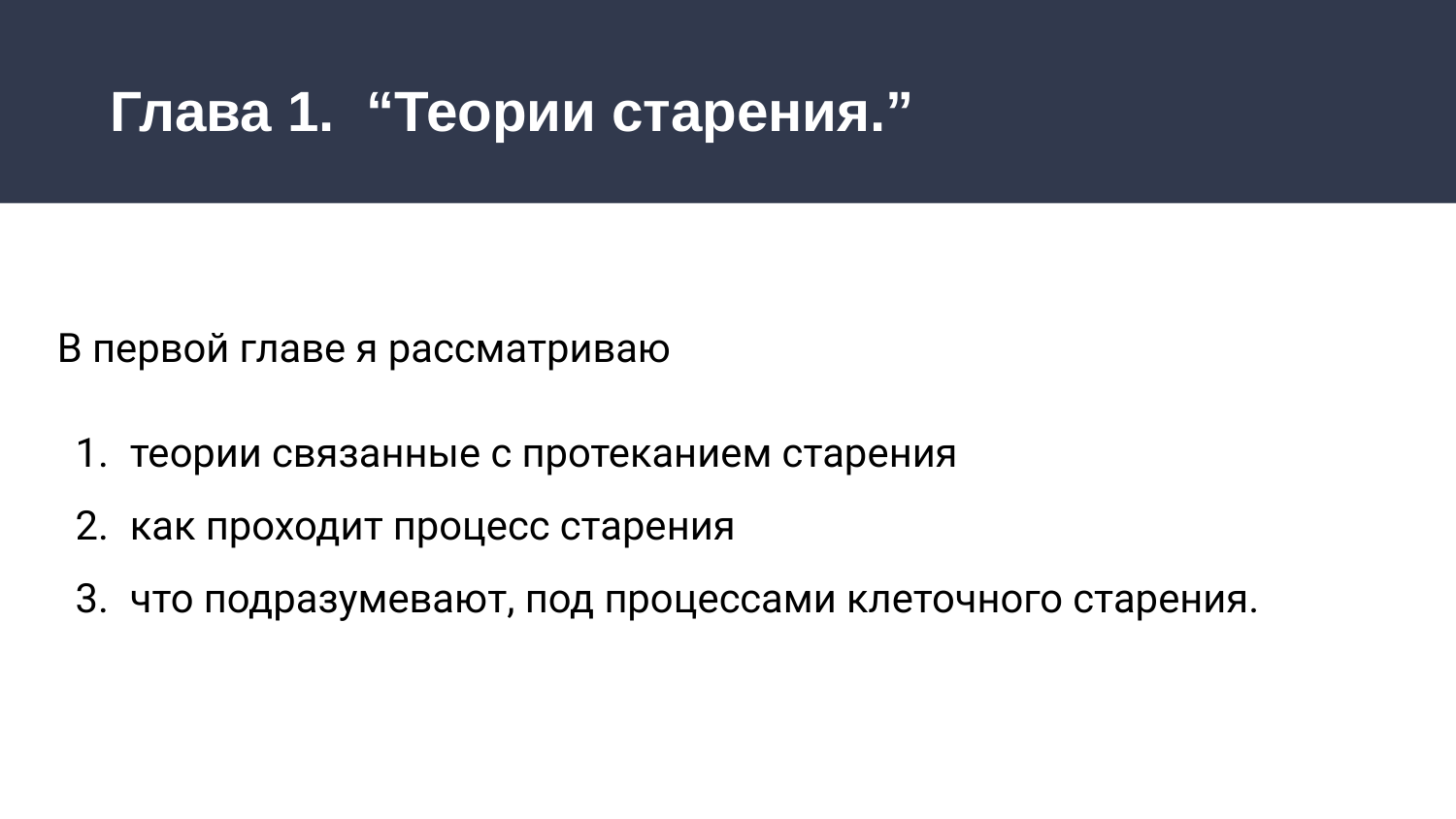

# Глава 1.  “Теории старения.”
В первой главе я рассматриваю
теории связанные с протеканием старения
как проходит процесс старения
что подразумевают, под процессами клеточного старения.